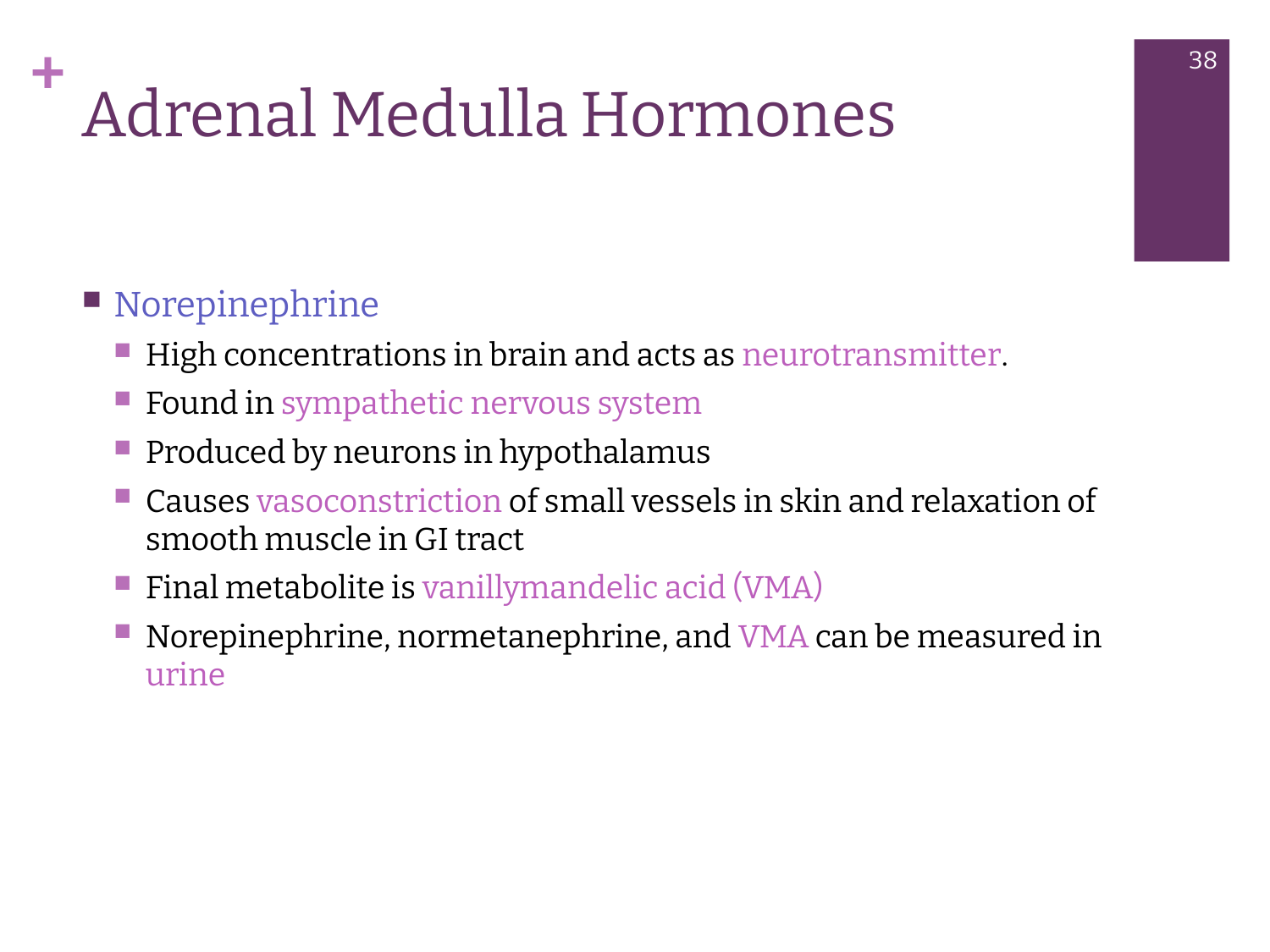

38
# Adrenal Medulla Hormones
Norepinephrine
High concentrations in brain and acts as neurotransmitter.
Found in sympathetic nervous system
Produced by neurons in hypothalamus
Causes vasoconstriction of small vessels in skin and relaxation of smooth muscle in GI tract
Final metabolite is vanillymandelic acid (VMA)
Norepinephrine, normetanephrine, and VMA can be measured in urine